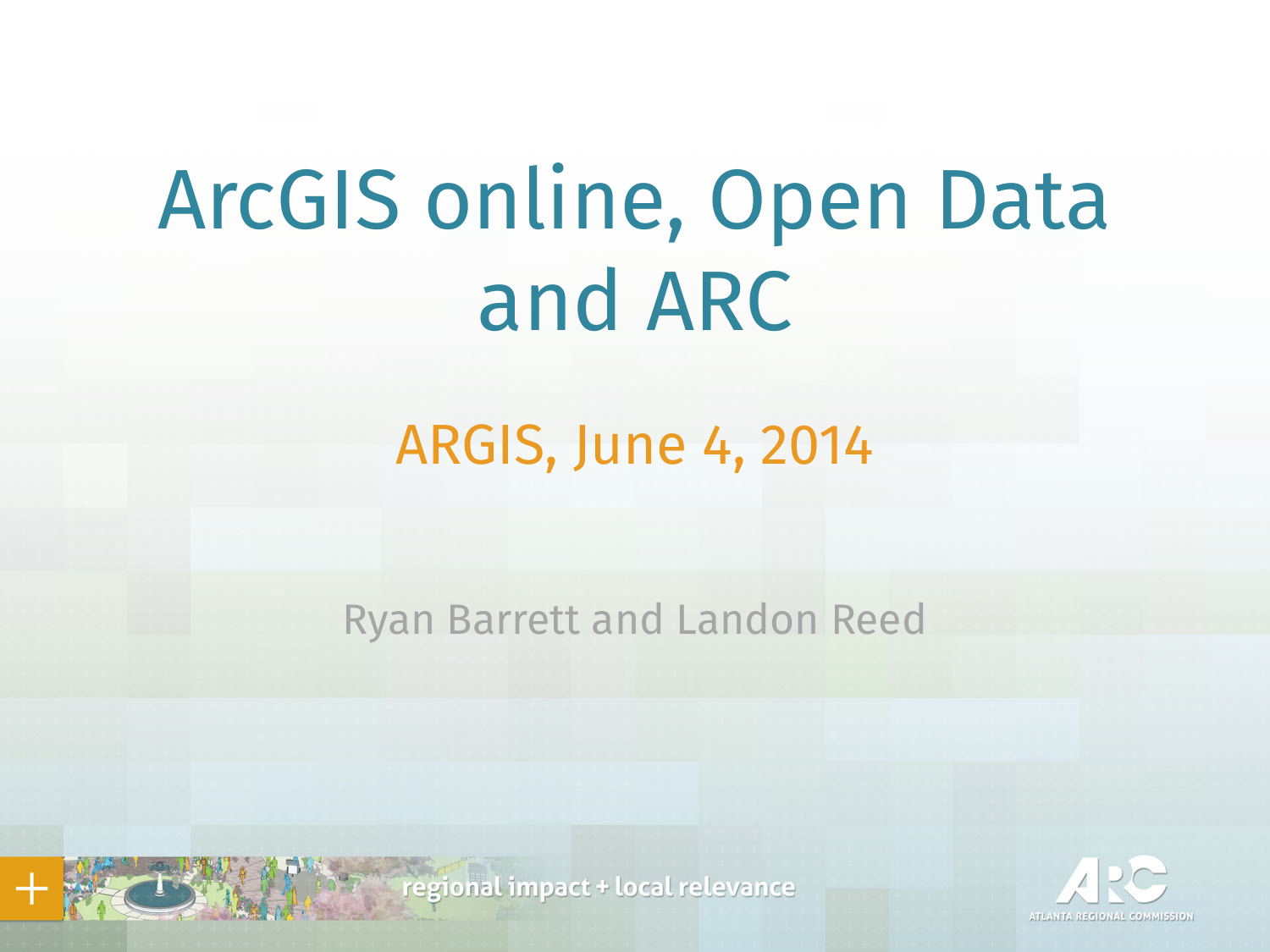

ArcGIS online, Open Data and ARC
# ARGIS, June 4, 2014
Ryan Barrett and Landon Reed